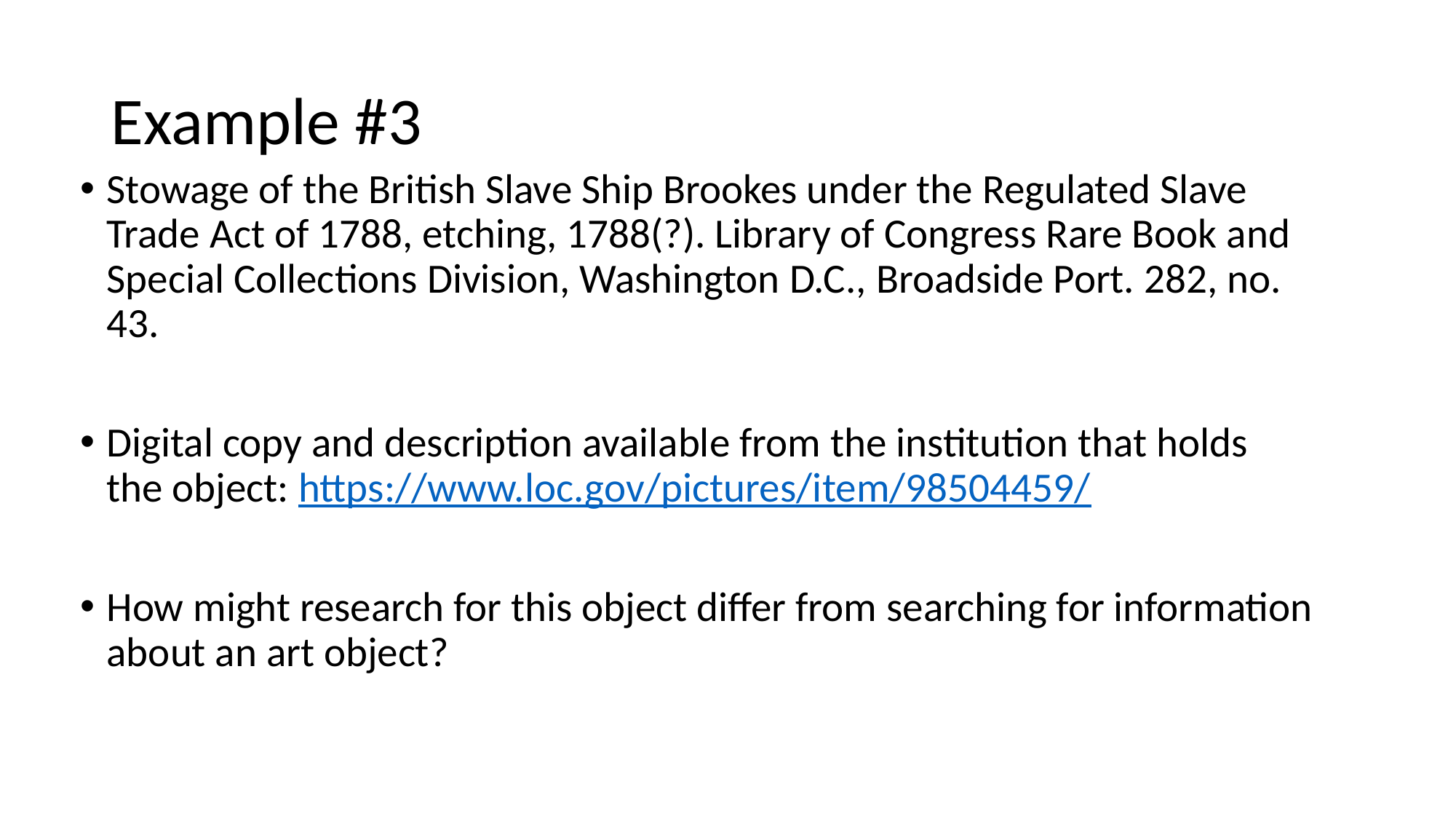

# Example #3
Stowage of the British Slave Ship Brookes under the Regulated Slave Trade Act of 1788, etching, 1788(?). Library of Congress Rare Book and Special Collections Division, Washington D.C., Broadside Port. 282, no. 43.

Digital copy and description available from the institution that holds the object: https://www.loc.gov/pictures/item/98504459/

How might research for this object differ from searching for information about an art object?